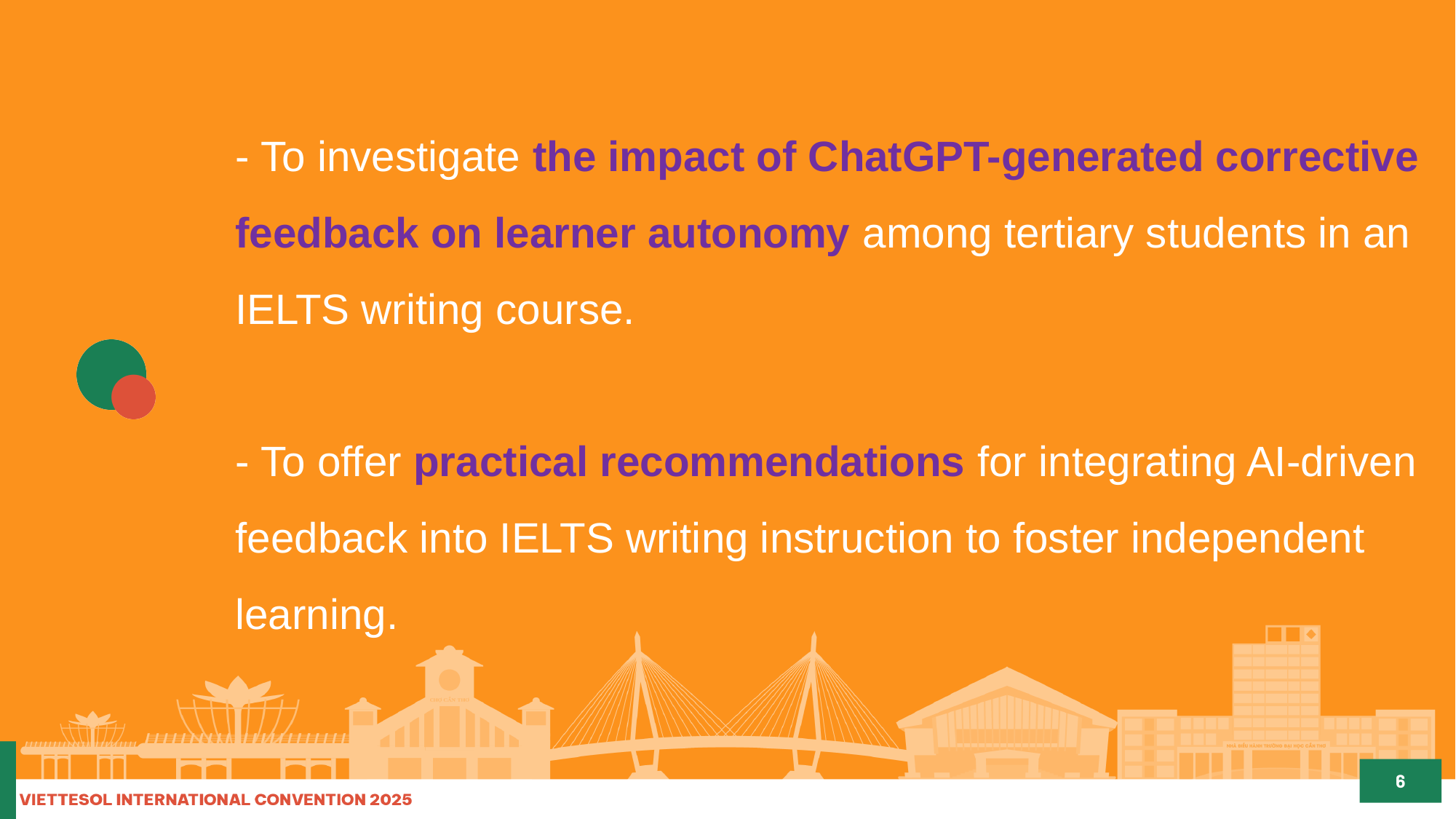

# - To investigate the impact of ChatGPT-generated corrective feedback on learner autonomy among tertiary students in an IELTS writing course. - To offer practical recommendations for integrating AI-driven feedback into IELTS writing instruction to foster independent learning.
6